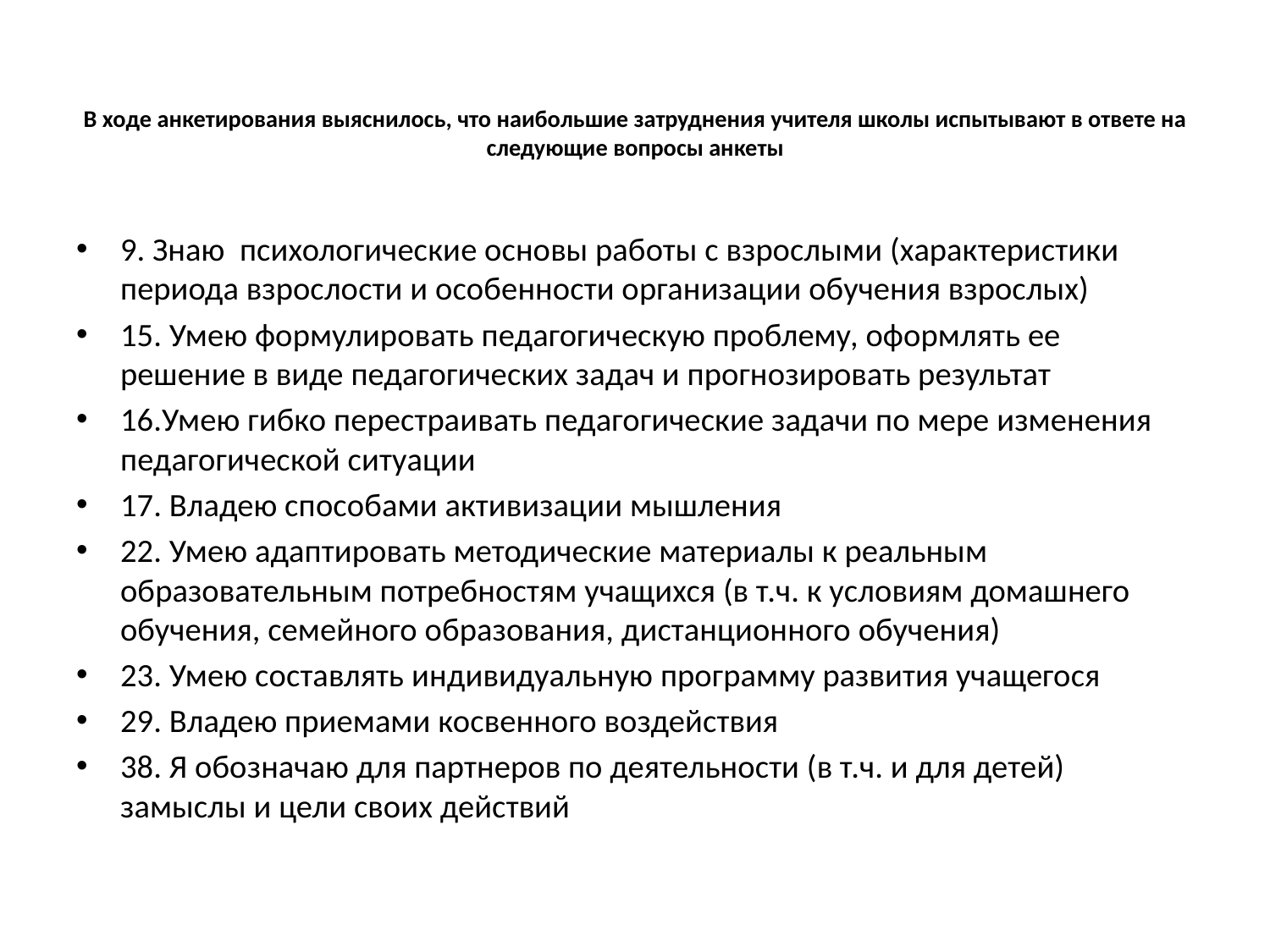

# В ходе анкетирования выяснилось, что наибольшие затруднения учителя школы испытывают в ответе на следующие вопросы анкеты
9. Знаю  психологические основы работы с взрослыми (характеристики периода взрослости и особенности организации обучения взрослых)
15. Умею формулировать педагогическую проблему, оформлять ее решение в виде педагогических задач и прогнозировать результат
16.Умею гибко перестраивать педагогические задачи по мере изменения педагогической ситуации
17. Владею способами активизации мышления
22. Умею адаптировать методические материалы к реальным образовательным потребностям учащихся (в т.ч. к условиям домашнего обучения, семейного образования, дистанционного обучения)
23. Умею составлять индивидуальную программу развития учащегося
29. Владею приемами косвенного воздействия
38. Я обозначаю для партнеров по деятельности (в т.ч. и для детей) замыслы и цели своих действий